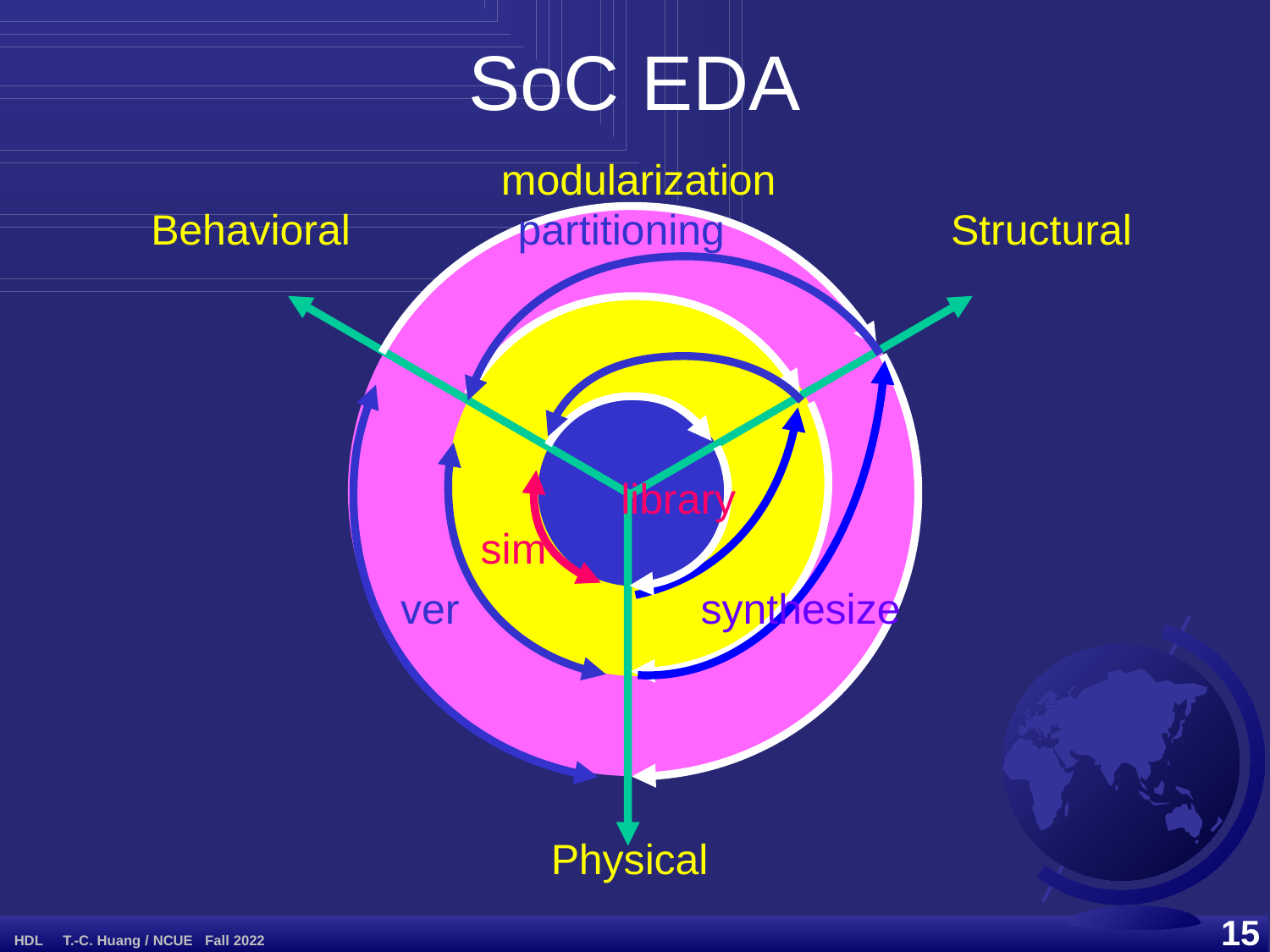

# SoC EDA
modularization

Behavioral
partitioning

Structural

synthesize

ver

library

sim

Physical